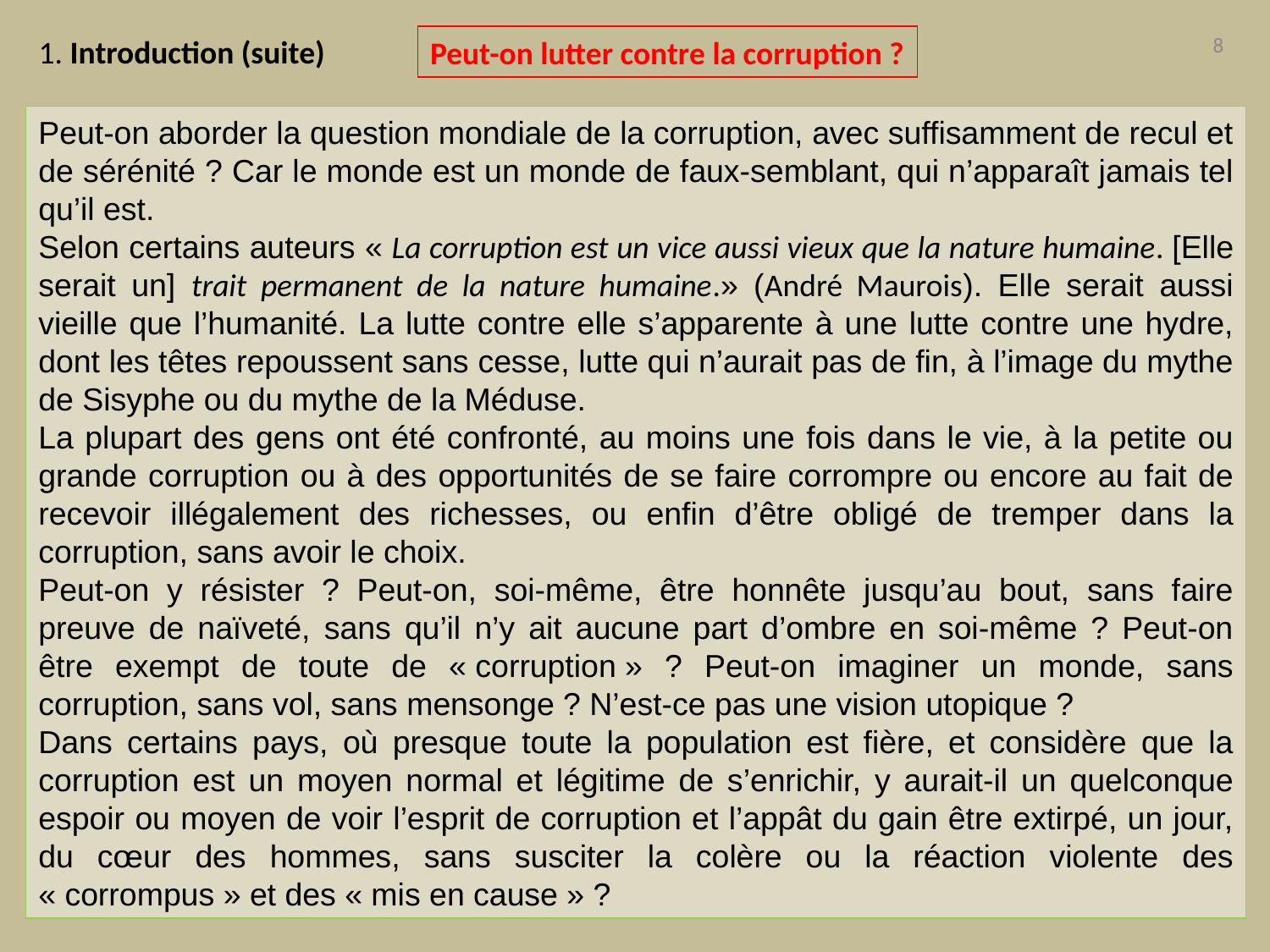

1. Introduction (suite)
8
Peut-on lutter contre la corruption ?
Peut-on aborder la question mondiale de la corruption, avec suffisamment de recul et de sérénité ? Car le monde est un monde de faux-semblant, qui n’apparaît jamais tel qu’il est.
Selon certains auteurs « La corruption est un vice aussi vieux que la nature humaine. [Elle serait un] trait permanent de la nature humaine.» (André Maurois). Elle serait aussi vieille que l’humanité. La lutte contre elle s’apparente à une lutte contre une hydre, dont les têtes repoussent sans cesse, lutte qui n’aurait pas de fin, à l’image du mythe de Sisyphe ou du mythe de la Méduse.
La plupart des gens ont été confronté, au moins une fois dans le vie, à la petite ou grande corruption ou à des opportunités de se faire corrompre ou encore au fait de recevoir illégalement des richesses, ou enfin d’être obligé de tremper dans la corruption, sans avoir le choix.
Peut-on y résister ? Peut-on, soi-même, être honnête jusqu’au bout, sans faire preuve de naïveté, sans qu’il n’y ait aucune part d’ombre en soi-même ? Peut-on être exempt de toute de « corruption » ? Peut-on imaginer un monde, sans corruption, sans vol, sans mensonge ? N’est-ce pas une vision utopique ?
Dans certains pays, où presque toute la population est fière, et considère que la corruption est un moyen normal et légitime de s’enrichir, y aurait-il un quelconque espoir ou moyen de voir l’esprit de corruption et l’appât du gain être extirpé, un jour, du cœur des hommes, sans susciter la colère ou la réaction violente des « corrompus » et des « mis en cause » ?